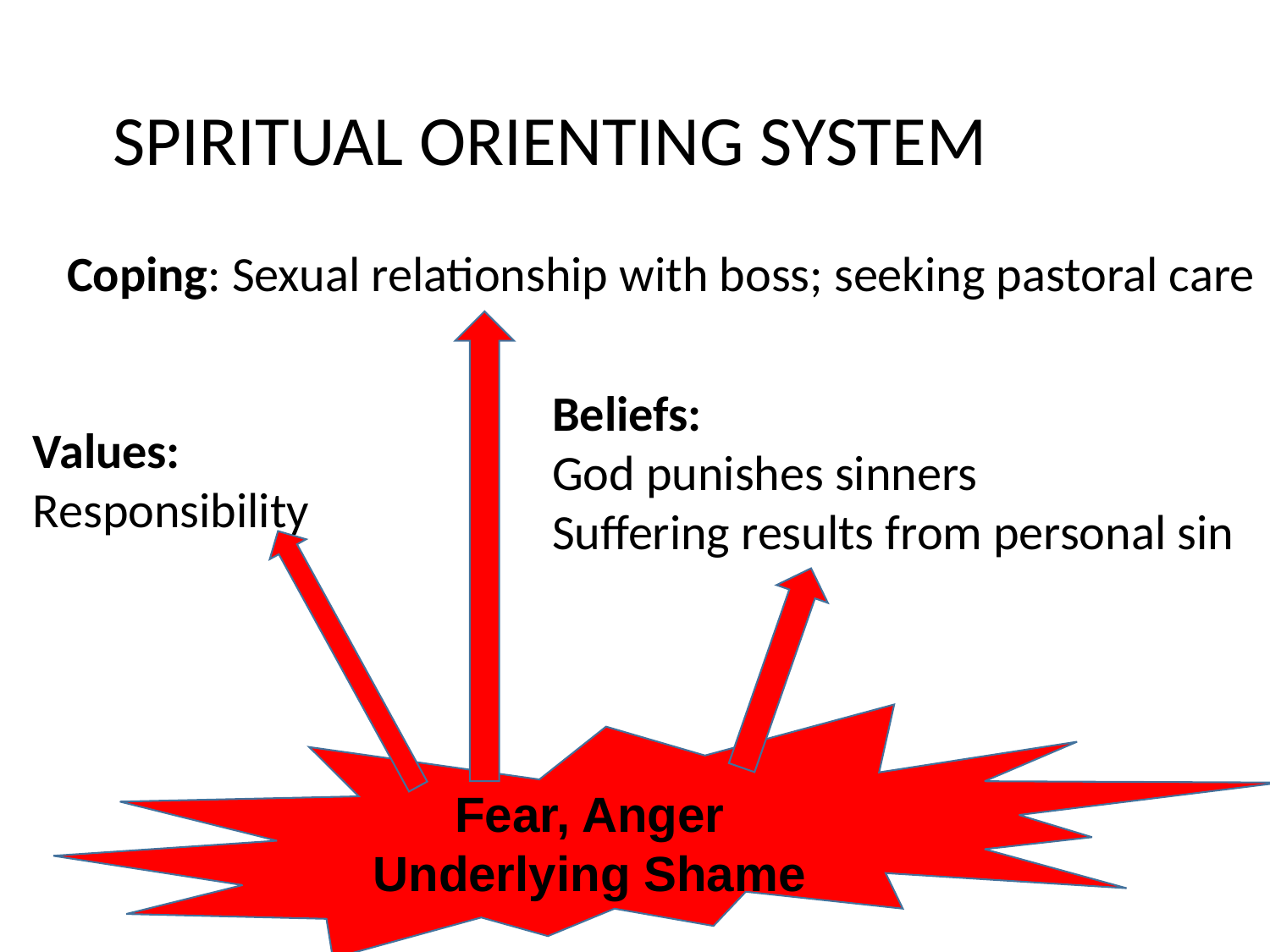

# SPIRITUAL ORIENTING SYSTEM

Coping: Sexual relationship with boss; seeking pastoral care

Beliefs:
God punishes sinners
Suffering results from personal sin
Values:
Responsibility

Fear, Anger
Underlying Shame